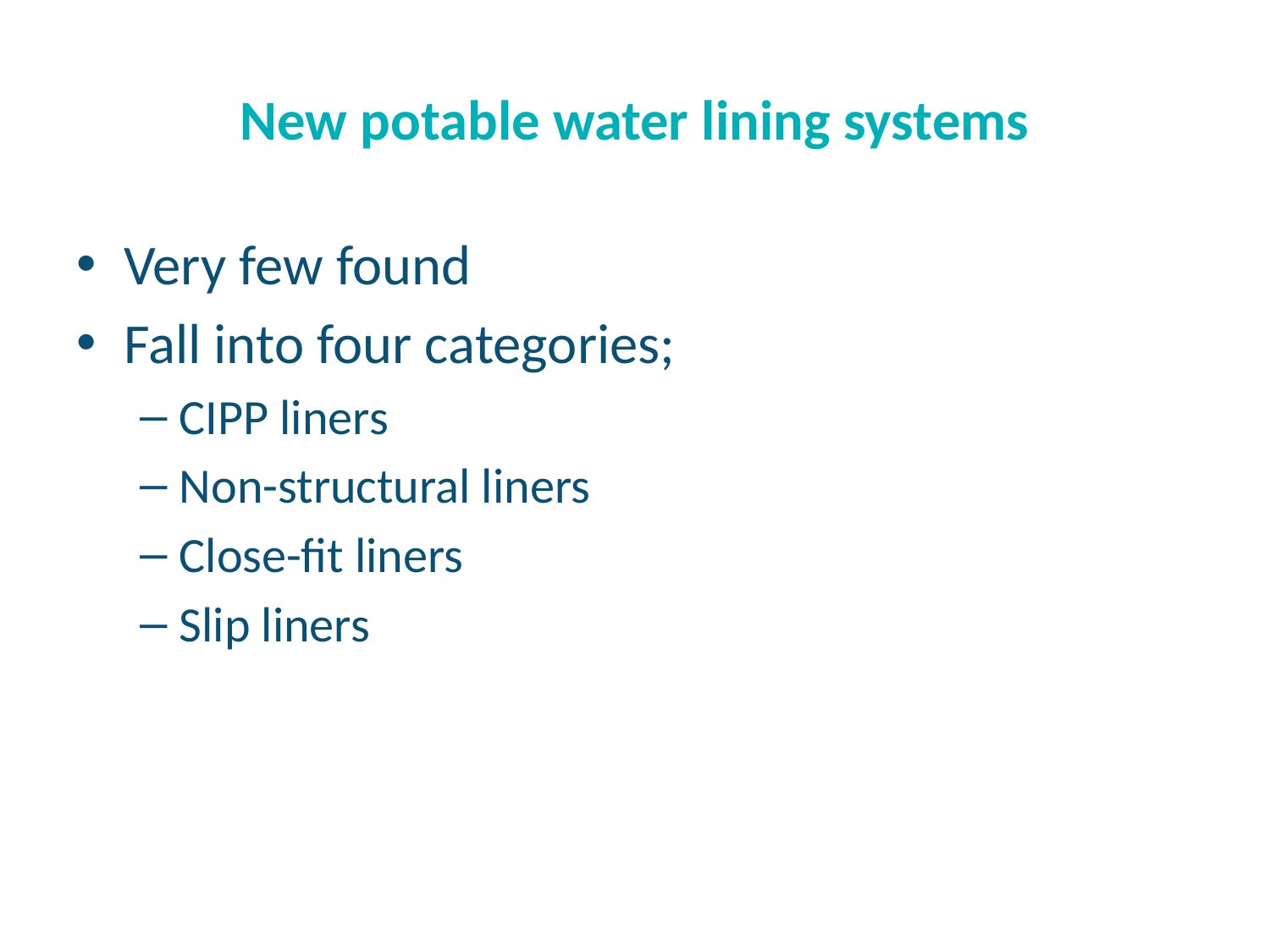

# New potable water lining systems
Very few found
Fall into four categories;
CIPP liners
Non-structural liners
Close-fit liners
Slip liners